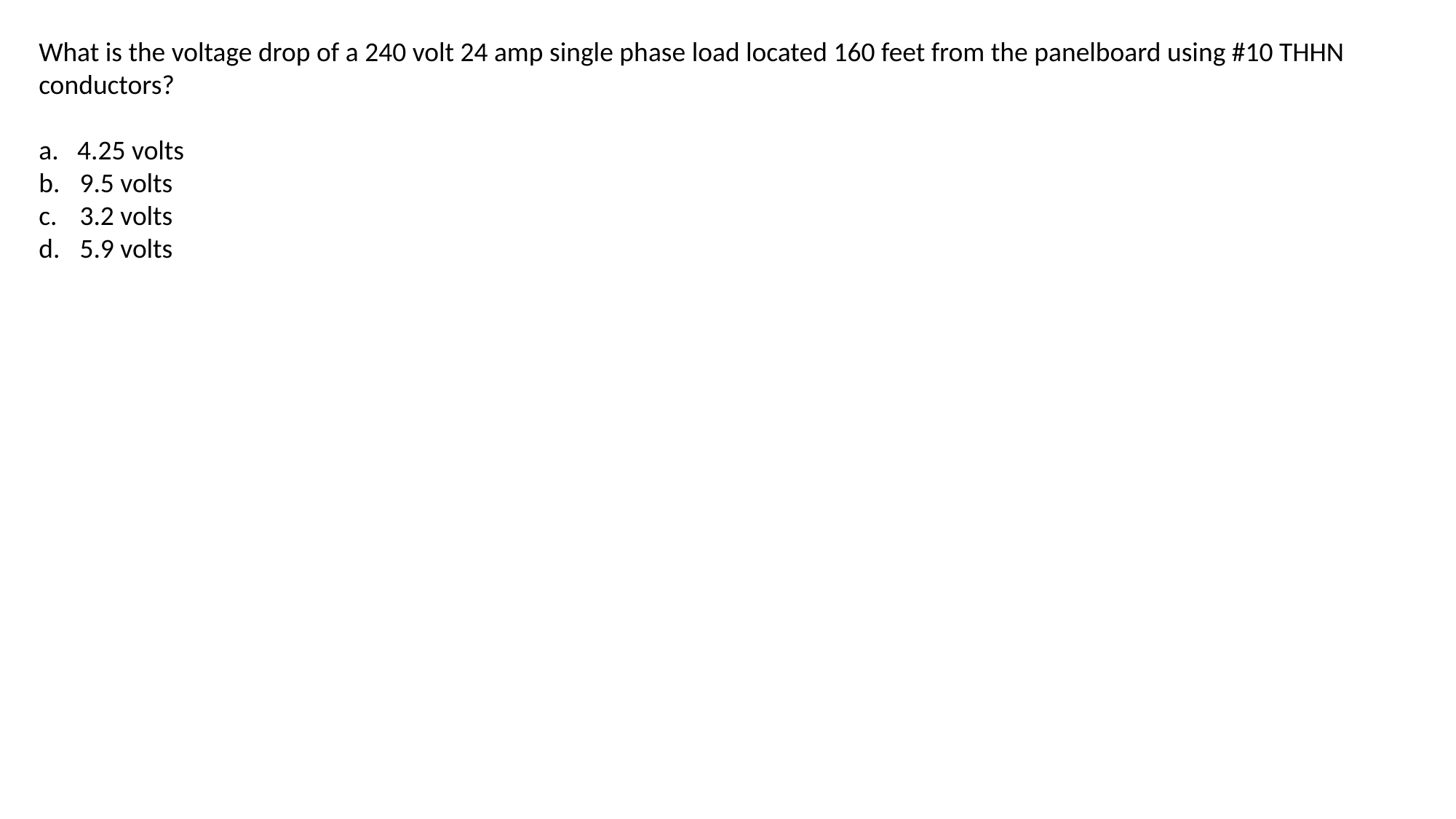

What is the voltage drop of a 240 volt 24 amp single phase load located 160 feet from the panelboard using #10 THHN conductors?

a.   4.25 volts
9.5 volts
3.2 volts
5.9 volts